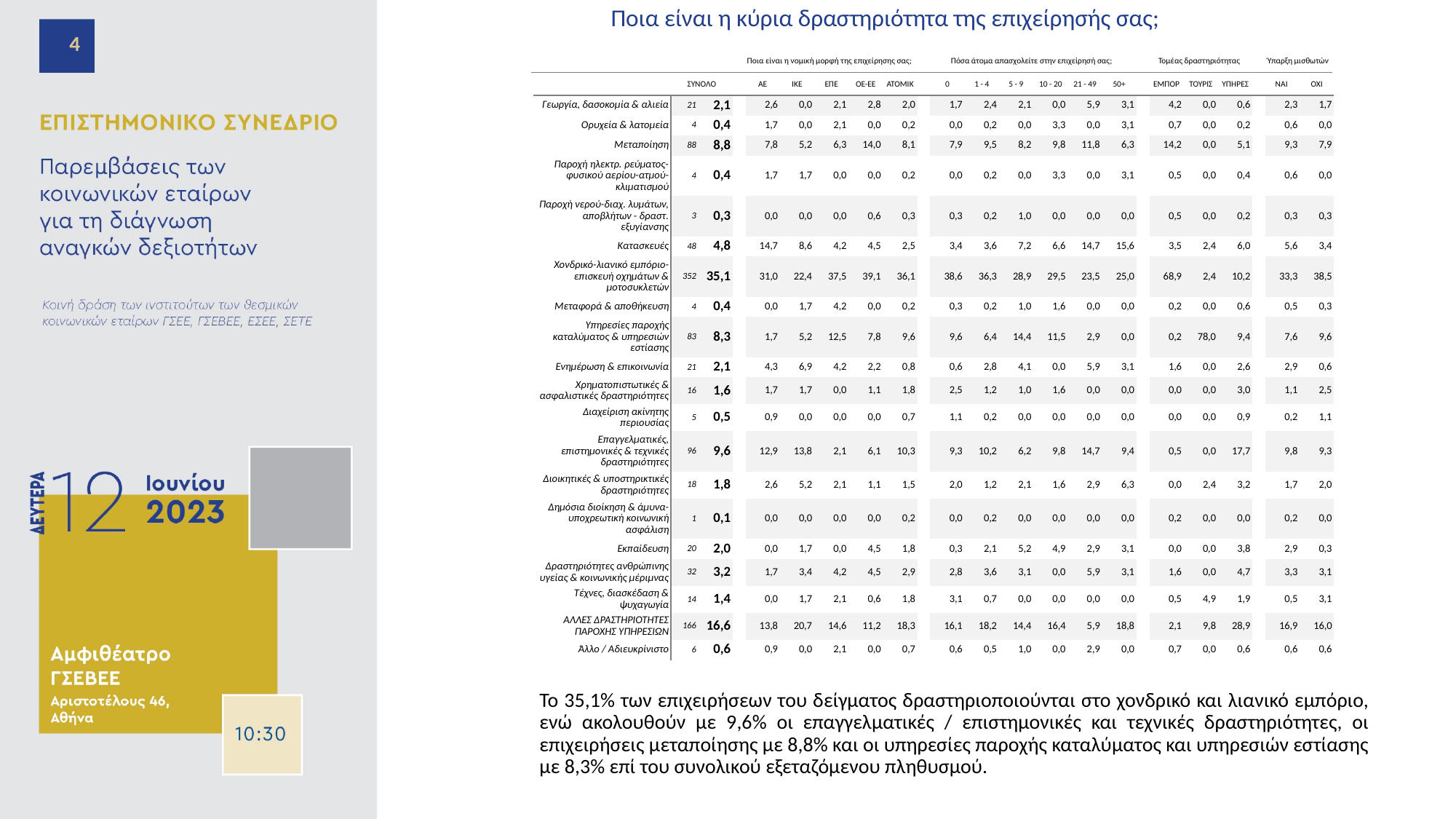

Ποια είναι η κύρια δραστηριότητα της επιχείρησής σας;
4
|  |  |  | Ποια είναι η νομική μορφή της επιχείρησης σας; |  | Πόσα άτομα απασχολείτε στην επιχείρησή σας; |  | Τομέας δραστηριότητας |  | Ύπαρξη μισθωτών |
| --- | --- | --- | --- | --- | --- | --- | --- | --- | --- |
|  | ΣΥΝΟΛΟ |  |  | ΑΕ | ΙΚΕ | ΕΠΕ | ΟΕ-ΕΕ | ΑΤΟΜΙΚ |  | 0 | 1 - 4 | 5 - 9 | 10 - 20 | 21 - 49 | 50+ |  | ΕΜΠΟΡ | ΤΟΥΡΙΣ | ΥΠΗΡΕΣ |  | ΝΑΙ | ΟΧΙ |
| --- | --- | --- | --- | --- | --- | --- | --- | --- | --- | --- | --- | --- | --- | --- | --- | --- | --- | --- | --- | --- | --- | --- |
| Γεωργία, δασοκομία & αλιεία | 21 | 2,1 |  | 2,6 | 0,0 | 2,1 | 2,8 | 2,0 |  | 1,7 | 2,4 | 2,1 | 0,0 | 5,9 | 3,1 |  | 4,2 | 0,0 | 0,6 |  | 2,3 | 1,7 |
| Ορυχεία & λατομεία | 4 | 0,4 |  | 1,7 | 0,0 | 2,1 | 0,0 | 0,2 |  | 0,0 | 0,2 | 0,0 | 3,3 | 0,0 | 3,1 |  | 0,7 | 0,0 | 0,2 |  | 0,6 | 0,0 |
| Μεταποίηση | 88 | 8,8 |  | 7,8 | 5,2 | 6,3 | 14,0 | 8,1 |  | 7,9 | 9,5 | 8,2 | 9,8 | 11,8 | 6,3 |  | 14,2 | 0,0 | 5,1 |  | 9,3 | 7,9 |
| Παροχή ηλεκτρ. ρεύματος-φυσικού αερίου-ατμού-κλιματισμού | 4 | 0,4 |  | 1,7 | 1,7 | 0,0 | 0,0 | 0,2 |  | 0,0 | 0,2 | 0,0 | 3,3 | 0,0 | 3,1 |  | 0,5 | 0,0 | 0,4 |  | 0,6 | 0,0 |
| Παροχή νερού-διαχ. λυμάτων, αποβλήτων - δραστ. εξυγίανσης | 3 | 0,3 |  | 0,0 | 0,0 | 0,0 | 0,6 | 0,3 |  | 0,3 | 0,2 | 1,0 | 0,0 | 0,0 | 0,0 |  | 0,5 | 0,0 | 0,2 |  | 0,3 | 0,3 |
| Κατασκευές | 48 | 4,8 |  | 14,7 | 8,6 | 4,2 | 4,5 | 2,5 |  | 3,4 | 3,6 | 7,2 | 6,6 | 14,7 | 15,6 |  | 3,5 | 2,4 | 6,0 |  | 5,6 | 3,4 |
| Χονδρικό-λιανικό εμπόριο-επισκευή οχημάτων & μοτοσυκλετών | 352 | 35,1 |  | 31,0 | 22,4 | 37,5 | 39,1 | 36,1 |  | 38,6 | 36,3 | 28,9 | 29,5 | 23,5 | 25,0 |  | 68,9 | 2,4 | 10,2 |  | 33,3 | 38,5 |
| Μεταφορά & αποθήκευση | 4 | 0,4 |  | 0,0 | 1,7 | 4,2 | 0,0 | 0,2 |  | 0,3 | 0,2 | 1,0 | 1,6 | 0,0 | 0,0 |  | 0,2 | 0,0 | 0,6 |  | 0,5 | 0,3 |
| Υπηρεσίες παροχής καταλύματος & υπηρεσιών εστίασης | 83 | 8,3 |  | 1,7 | 5,2 | 12,5 | 7,8 | 9,6 |  | 9,6 | 6,4 | 14,4 | 11,5 | 2,9 | 0,0 |  | 0,2 | 78,0 | 9,4 |  | 7,6 | 9,6 |
| Ενημέρωση & επικοινωνία | 21 | 2,1 |  | 4,3 | 6,9 | 4,2 | 2,2 | 0,8 |  | 0,6 | 2,8 | 4,1 | 0,0 | 5,9 | 3,1 |  | 1,6 | 0,0 | 2,6 |  | 2,9 | 0,6 |
| Χρηματοπιστωτικές & ασφαλιστικές δραστηριότητες | 16 | 1,6 |  | 1,7 | 1,7 | 0,0 | 1,1 | 1,8 |  | 2,5 | 1,2 | 1,0 | 1,6 | 0,0 | 0,0 |  | 0,0 | 0,0 | 3,0 |  | 1,1 | 2,5 |
| Διαχείριση ακίνητης περιουσίας | 5 | 0,5 |  | 0,9 | 0,0 | 0,0 | 0,0 | 0,7 |  | 1,1 | 0,2 | 0,0 | 0,0 | 0,0 | 0,0 |  | 0,0 | 0,0 | 0,9 |  | 0,2 | 1,1 |
| Επαγγελματικές, επιστημονικές & τεχνικές δραστηριότητες | 96 | 9,6 |  | 12,9 | 13,8 | 2,1 | 6,1 | 10,3 |  | 9,3 | 10,2 | 6,2 | 9,8 | 14,7 | 9,4 |  | 0,5 | 0,0 | 17,7 |  | 9,8 | 9,3 |
| Διοικητικές & υποστηρικτικές δραστηριότητες | 18 | 1,8 |  | 2,6 | 5,2 | 2,1 | 1,1 | 1,5 |  | 2,0 | 1,2 | 2,1 | 1,6 | 2,9 | 6,3 |  | 0,0 | 2,4 | 3,2 |  | 1,7 | 2,0 |
| Δημόσια διοίκηση & άμυνα-υποχρεωτική κοινωνική ασφάλιση | 1 | 0,1 |  | 0,0 | 0,0 | 0,0 | 0,0 | 0,2 |  | 0,0 | 0,2 | 0,0 | 0,0 | 0,0 | 0,0 |  | 0,2 | 0,0 | 0,0 |  | 0,2 | 0,0 |
| Εκπαίδευση | 20 | 2,0 |  | 0,0 | 1,7 | 0,0 | 4,5 | 1,8 |  | 0,3 | 2,1 | 5,2 | 4,9 | 2,9 | 3,1 |  | 0,0 | 0,0 | 3,8 |  | 2,9 | 0,3 |
| Δραστηριότητες ανθρώπινης υγείας & κοινωνικής μέριμνας | 32 | 3,2 |  | 1,7 | 3,4 | 4,2 | 4,5 | 2,9 |  | 2,8 | 3,6 | 3,1 | 0,0 | 5,9 | 3,1 |  | 1,6 | 0,0 | 4,7 |  | 3,3 | 3,1 |
| Τέχνες, διασκέδαση & ψυχαγωγία | 14 | 1,4 |  | 0,0 | 1,7 | 2,1 | 0,6 | 1,8 |  | 3,1 | 0,7 | 0,0 | 0,0 | 0,0 | 0,0 |  | 0,5 | 4,9 | 1,9 |  | 0,5 | 3,1 |
| ΑΛΛΕΣ ΔΡΑΣΤΗΡΙΟΤΗΤΕΣ ΠΑΡΟΧΗΣ ΥΠΗΡΕΣΙΩΝ | 166 | 16,6 |  | 13,8 | 20,7 | 14,6 | 11,2 | 18,3 |  | 16,1 | 18,2 | 14,4 | 16,4 | 5,9 | 18,8 |  | 2,1 | 9,8 | 28,9 |  | 16,9 | 16,0 |
| Άλλο / Αδιευκρίνιστο | 6 | 0,6 |  | 0,9 | 0,0 | 2,1 | 0,0 | 0,7 |  | 0,6 | 0,5 | 1,0 | 0,0 | 2,9 | 0,0 |  | 0,7 | 0,0 | 0,6 |  | 0,6 | 0,6 |
Το 35,1% των επιχειρήσεων του δείγματος δραστηριοποιούνται στο χονδρικό και λιανικό εμπόριο, ενώ ακολουθούν με 9,6% οι επαγγελματικές / επιστημονικές και τεχνικές δραστηριότητες, οι επιχειρήσεις μεταποίησης με 8,8% και οι υπηρεσίες παροχής καταλύματος και υπηρεσιών εστίασης με 8,3% επί του συνολικού εξεταζόμενου πληθυσμού.